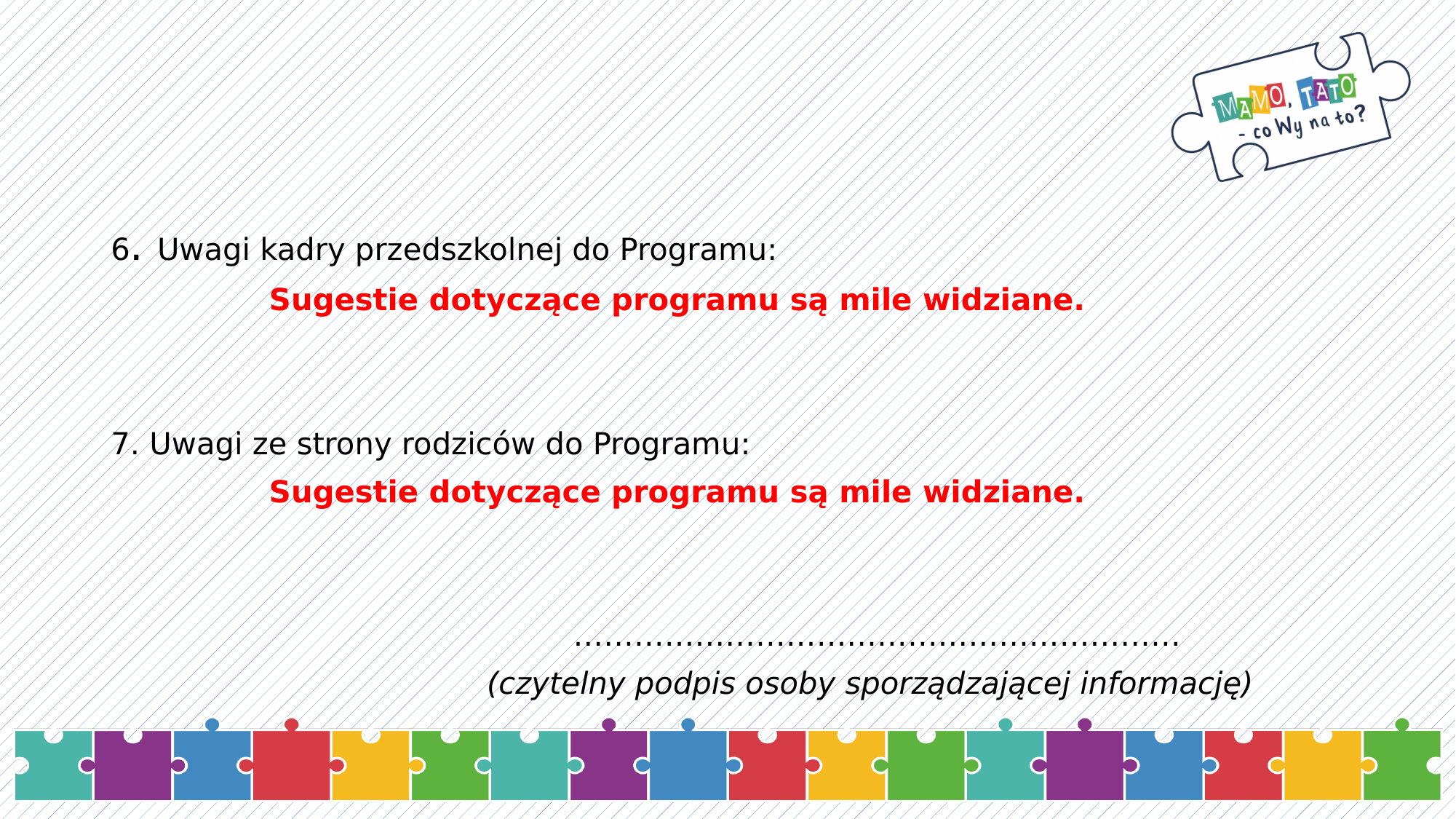

#
6. Uwagi kadry przedszkolnej do Programu:
               Sugestie dotyczące programu są mile widziane.

7. Uwagi ze strony rodziców do Programu:
               Sugestie dotyczące programu są mile widziane.

                                                ……………………………………………………
                                       (czytelny podpis osoby sporządzającej informację)

20